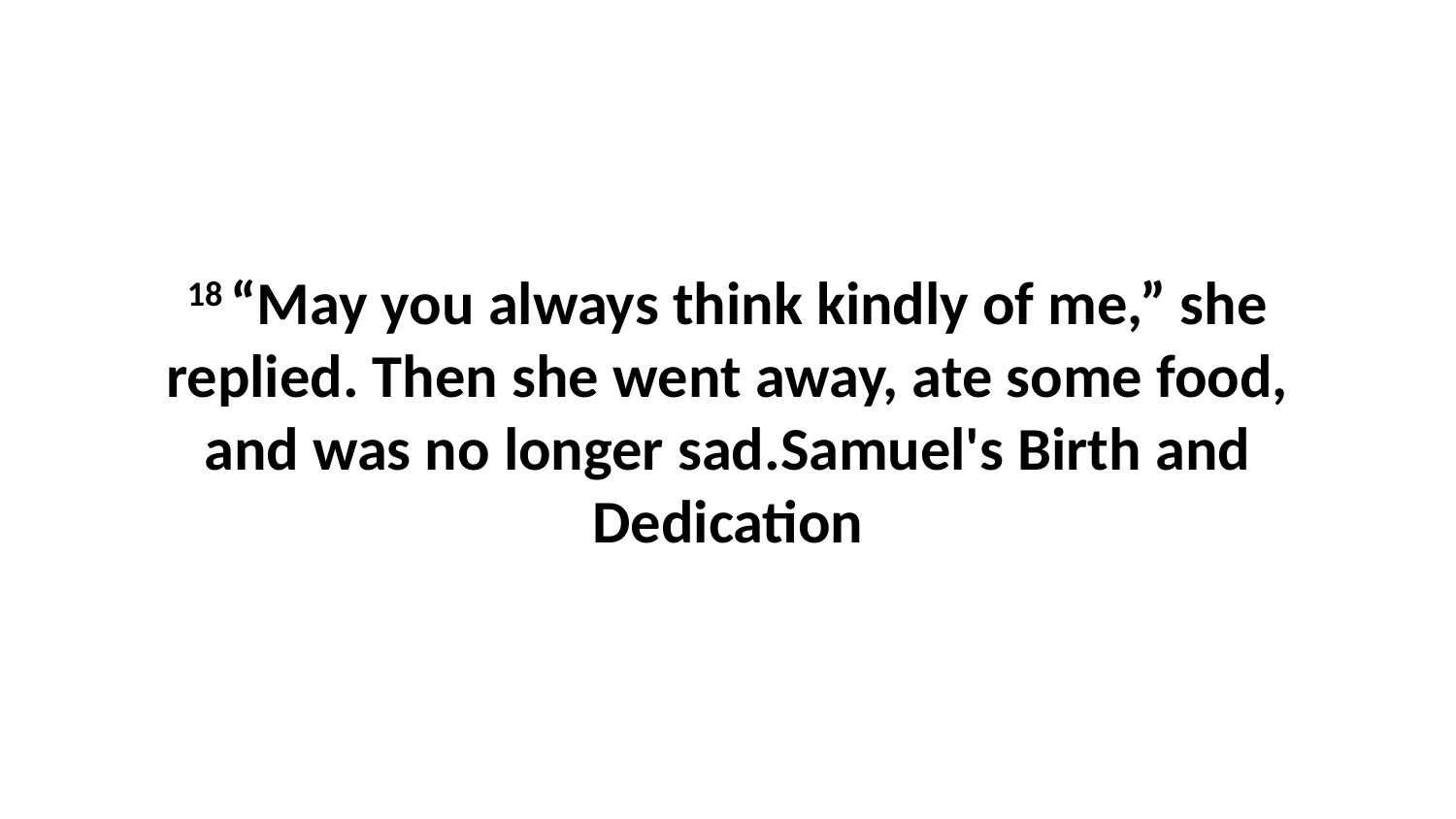

18 “May you always think kindly of me,” she replied. Then she went away, ate some food, and was no longer sad.Samuel's Birth and Dedication